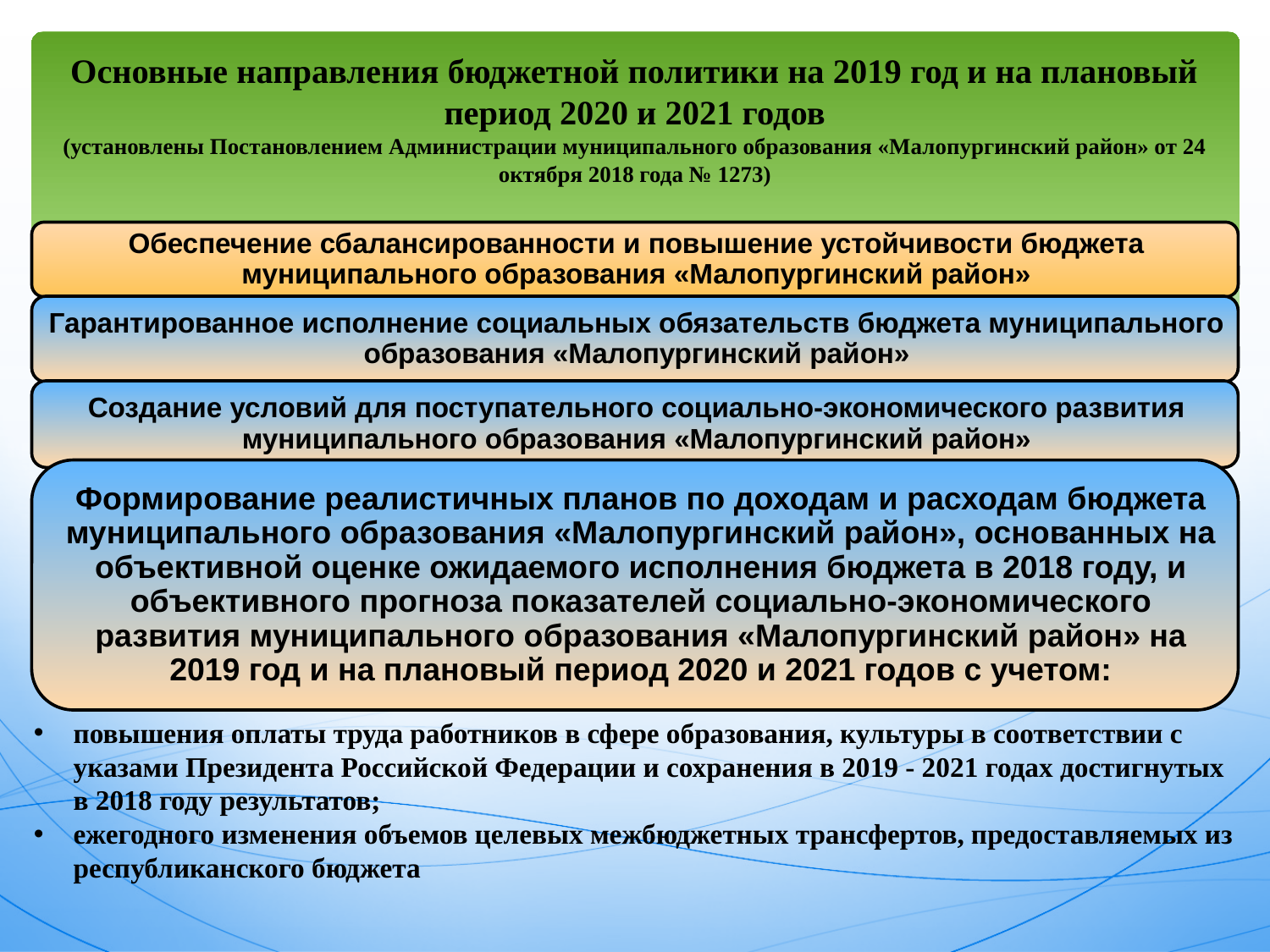

# Основные направления бюджетной политики на 2019 год и на плановый период 2020 и 2021 годов (установлены Постановлением Администрации муниципального образования «Малопургинский район» от 24 октября 2018 года № 1273)
Обеспечение сбалансированности и повышение устойчивости бюджета
муниципального образования «Малопургинский район»
Гарантированное исполнение социальных обязательств бюджета муниципального образования «Малопургинский район»
Создание условий для поступательного социально-экономического развития муниципального образования «Малопургинский район»
Формирование реалистичных планов по доходам и расходам бюджета
муниципального образования «Малопургинский район», основанных на объективной оценке ожидаемого исполнения бюджета в 2018 году, и объективного прогноза показателей социально-экономического развития муниципального образования «Малопургинский район» на 2019 год и на плановый период 2020 и 2021 годов с учетом:
повышения оплаты труда работников в сфере образования, культуры в соответствии с указами Президента Российской Федерации и сохранения в 2019 - 2021 годах достигнутых в 2018 году результатов;
ежегодного изменения объемов целевых межбюджетных трансфертов, предоставляемых из республиканского бюджета